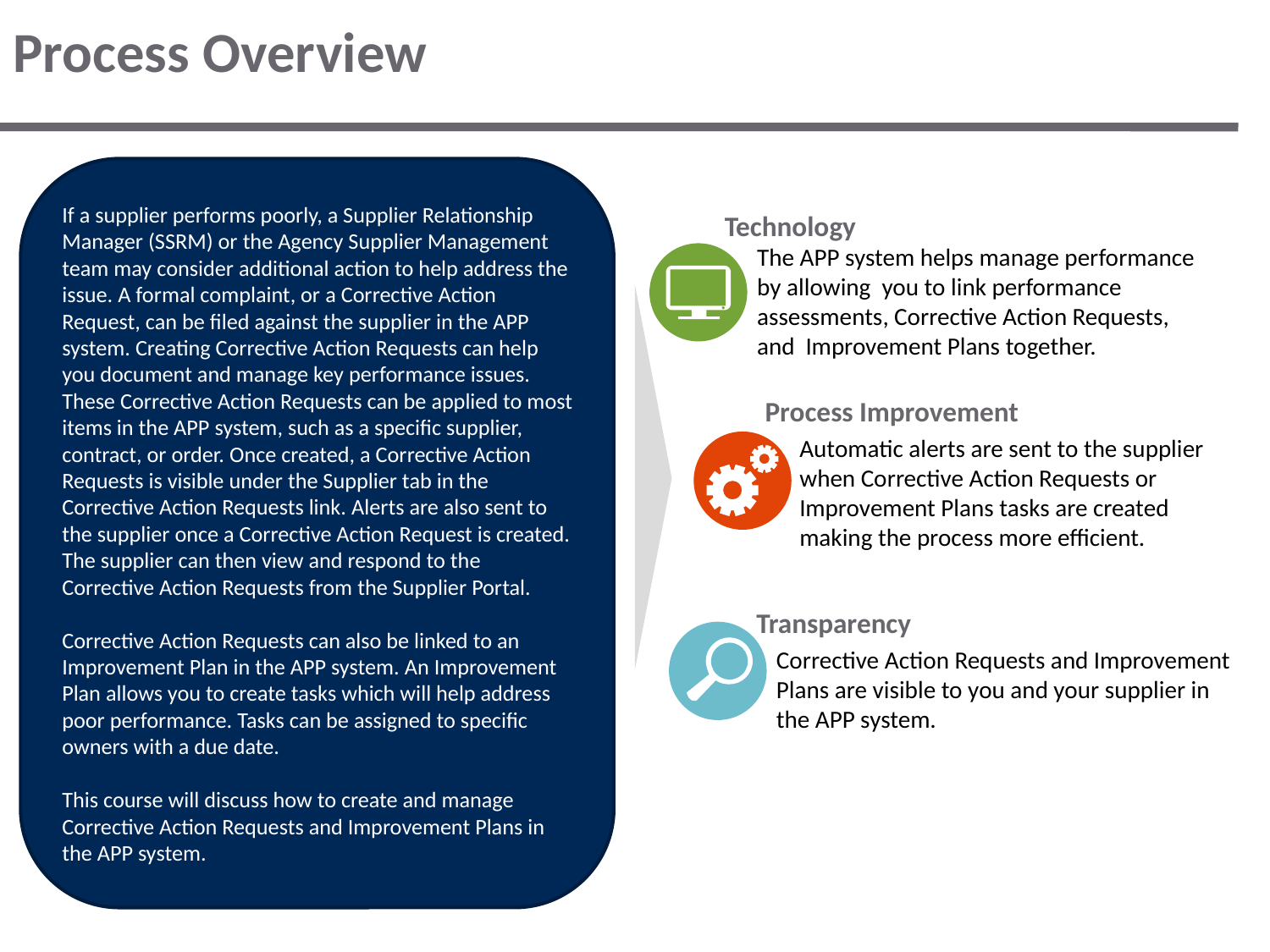

# Process Overview
If a supplier performs poorly, a Supplier Relationship Manager (SSRM) or the Agency Supplier Management team may consider additional action to help address the issue. A formal complaint, or a Corrective Action Request, can be filed against the supplier in the APP system. Creating Corrective Action Requests can help you document and manage key performance issues. These Corrective Action Requests can be applied to most items in the APP system, such as a specific supplier, contract, or order. Once created, a Corrective Action Requests is visible under the Supplier tab in the Corrective Action Requests link. Alerts are also sent to the supplier once a Corrective Action Request is created. The supplier can then view and respond to the Corrective Action Requests from the Supplier Portal.

Corrective Action Requests can also be linked to an Improvement Plan in the APP system. An Improvement Plan allows you to create tasks which will help address poor performance. Tasks can be assigned to specific owners with a due date.

This course will discuss how to create and manage Corrective Action Requests and Improvement Plans in the APP system.
Technology
The APP system helps manage performance by allowing  you to link performance assessments, Corrective Action Requests, and  Improvement Plans together.

Process Improvement
Automatic alerts are sent to the supplier when Corrective Action Requests or Improvement Plans tasks are created making the process more efficient.

Transparency

Corrective Action Requests and Improvement Plans are visible to you and your supplier in the APP system.